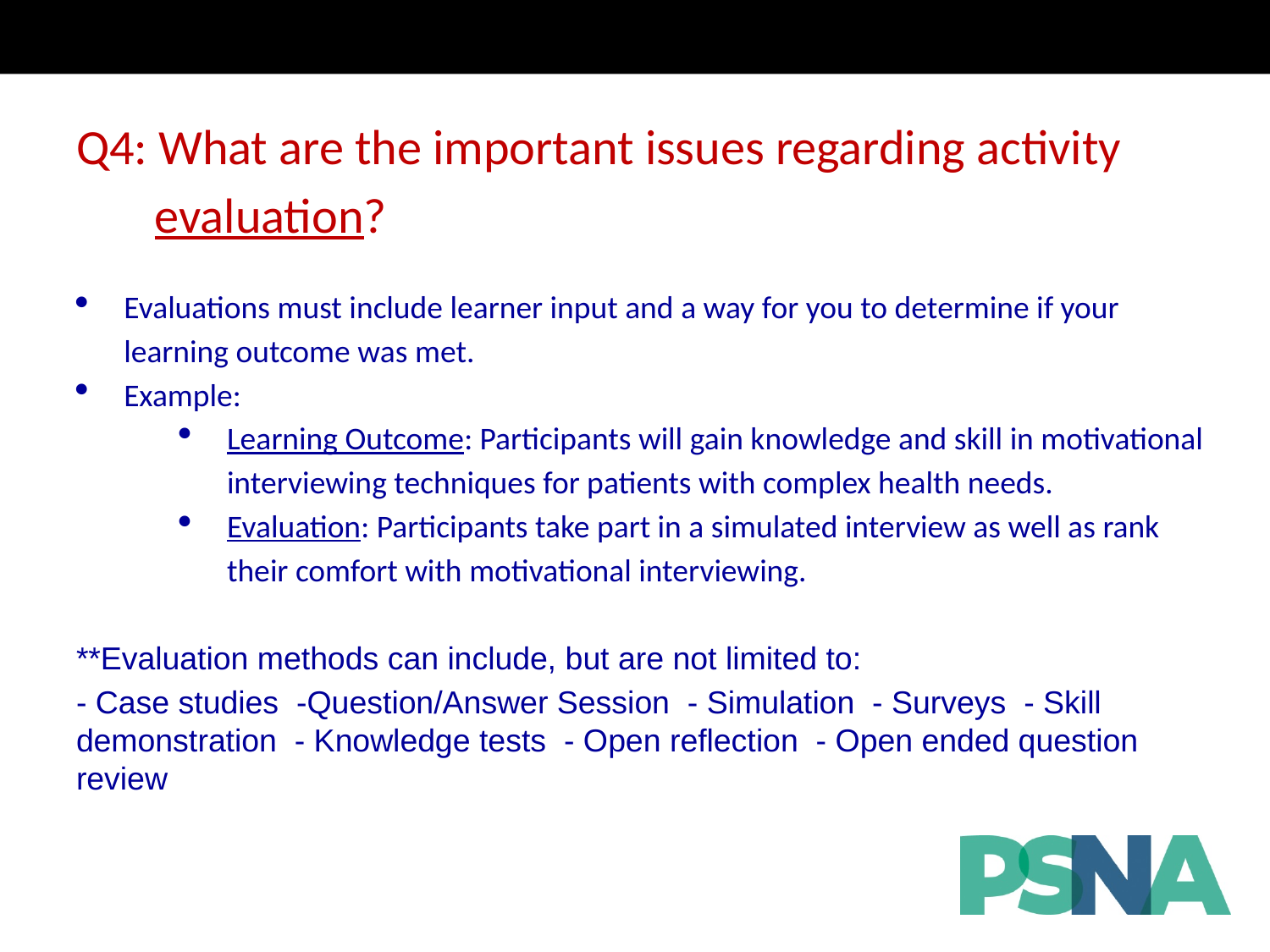

# Q4: What are the important issues regarding activity evaluation?
Evaluations must include learner input and a way for you to determine if your learning outcome was met.
Example:
Learning Outcome: Participants will gain knowledge and skill in motivational interviewing techniques for patients with complex health needs.
Evaluation: Participants take part in a simulated interview as well as rank their comfort with motivational interviewing.

**Evaluation methods can include, but are not limited to:
- Case studies  -Question/Answer Session  - Simulation  - Surveys  - Skill demonstration  - Knowledge tests  - Open reflection  - Open ended question review